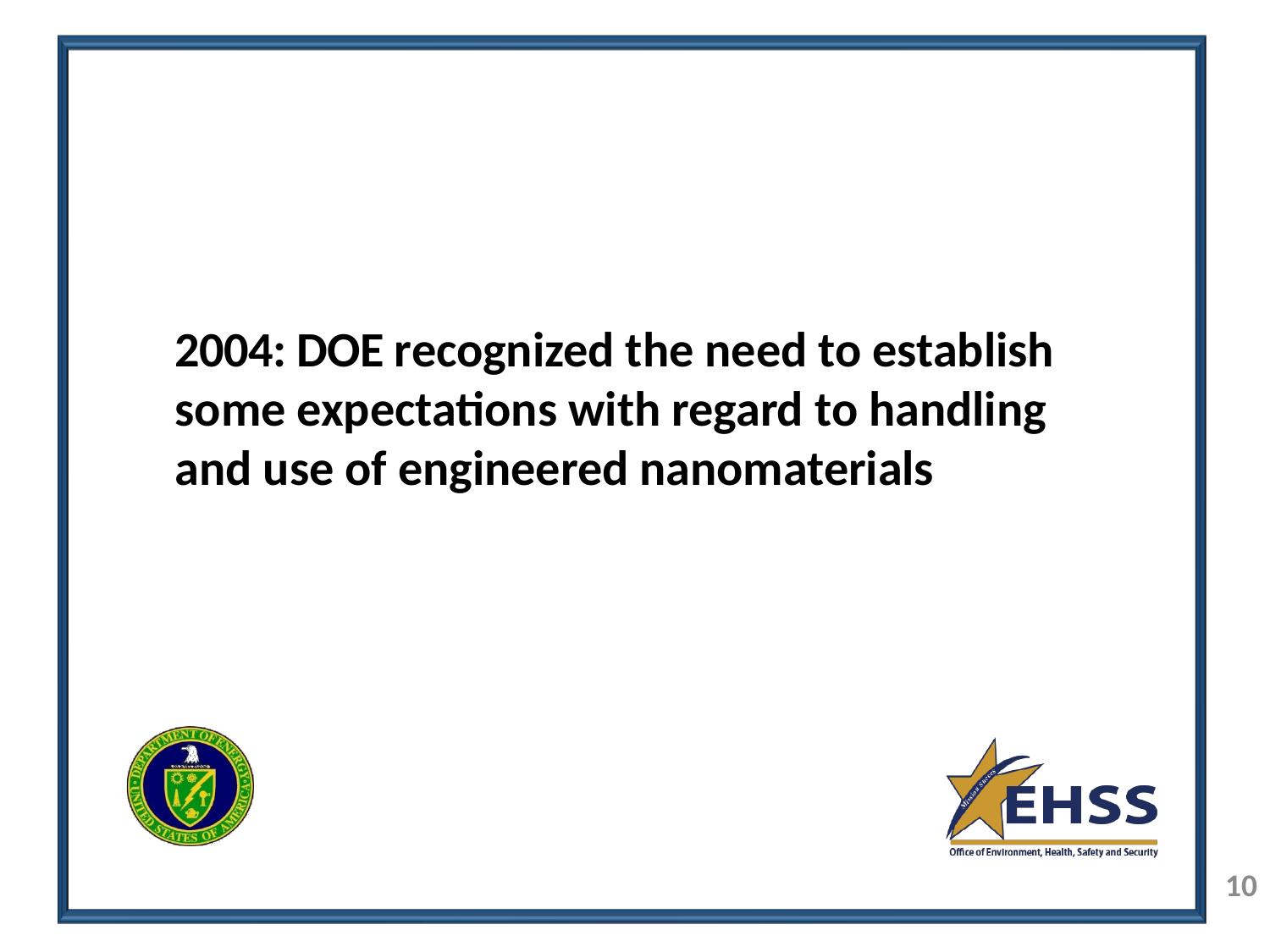

2004: DOE recognized the need to establish some expectations with regard to handling and use of engineered nanomaterials

10